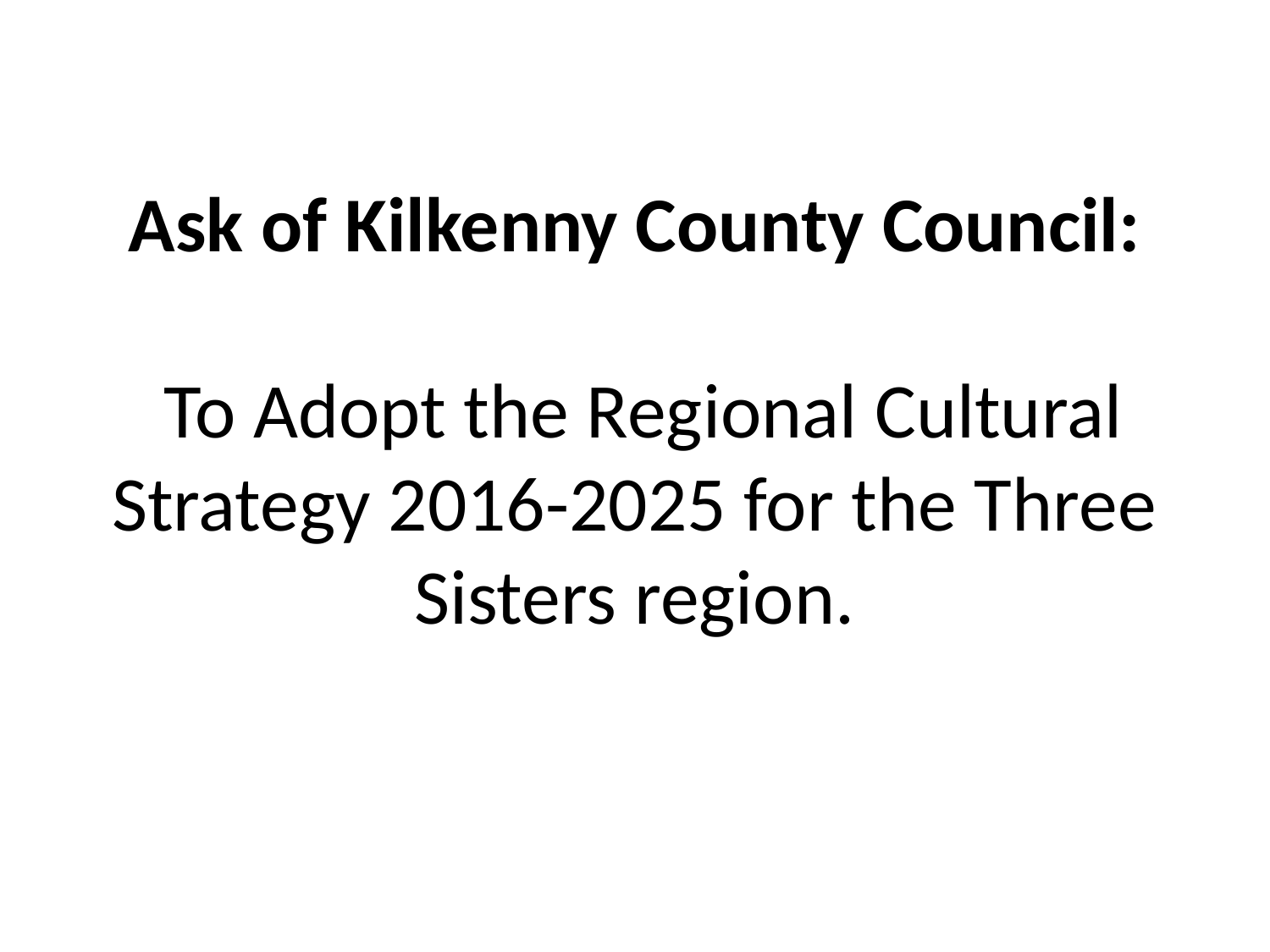

# Ask of Kilkenny County Council: To Adopt the Regional Cultural Strategy 2016-2025 for the Three Sisters region.